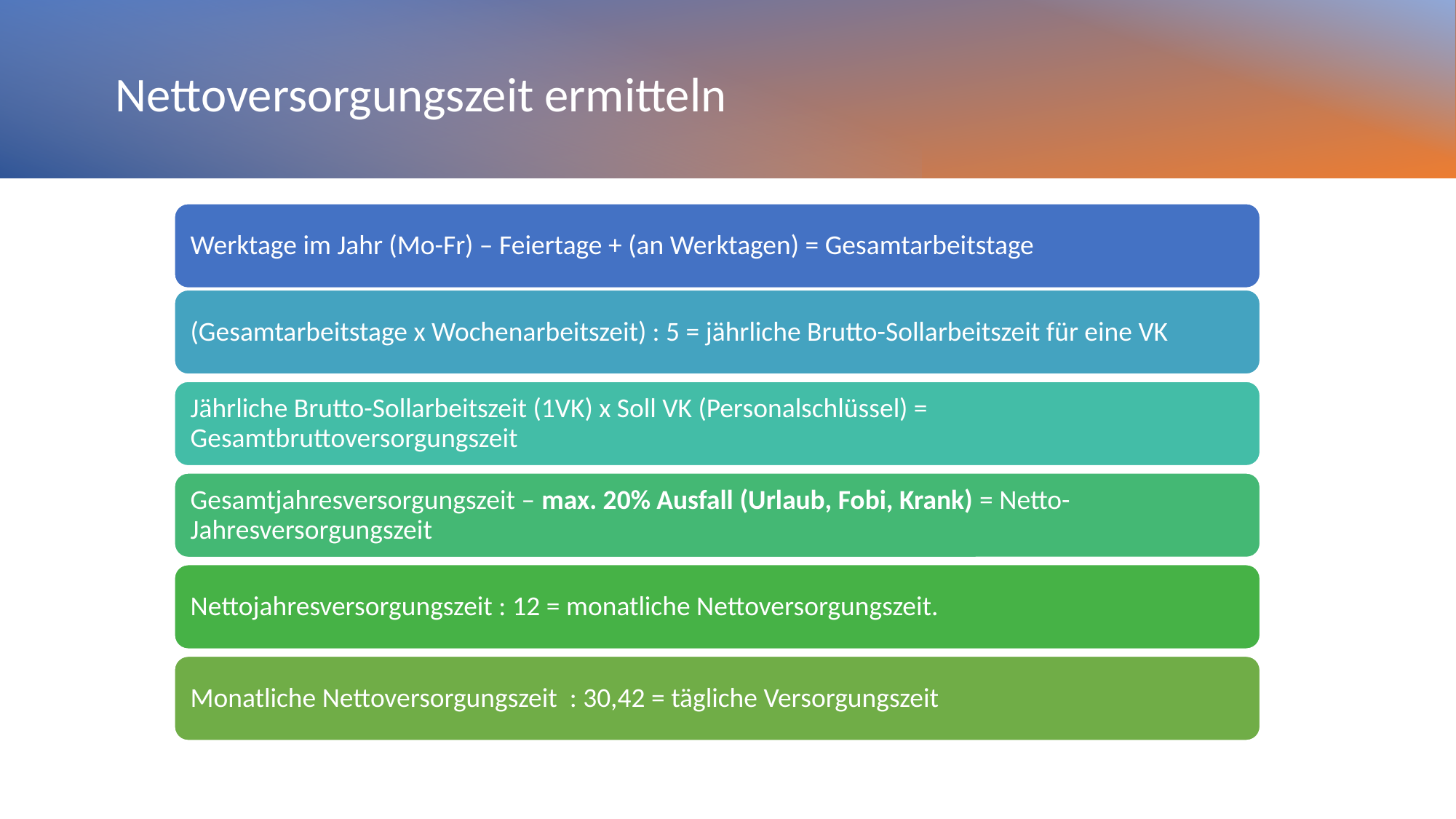

# Nettoversorgungszeit ermitteln
Werktage im Jahr (Mo-Fr) – Feiertage + (an Werktagen) = Gesamtarbeitstage
(Gesamtarbeitstage x Wochenarbeitszeit) : 5 = jährliche Brutto-Sollarbeitszeit für eine VK
Jährliche Brutto-Sollarbeitszeit (1VK) x Soll VK (Personalschlüssel) = Gesamtbruttoversorgungszeit
Gesamtjahresversorgungszeit – max. 20% Ausfall (Urlaub, Fobi, Krank) = Netto-Jahresversorgungszeit
Nettojahresversorgungszeit : 12 = monatliche Nettoversorgungszeit.
Monatliche Nettoversorgungszeit  : 30,42 = tägliche Versorgungszeit